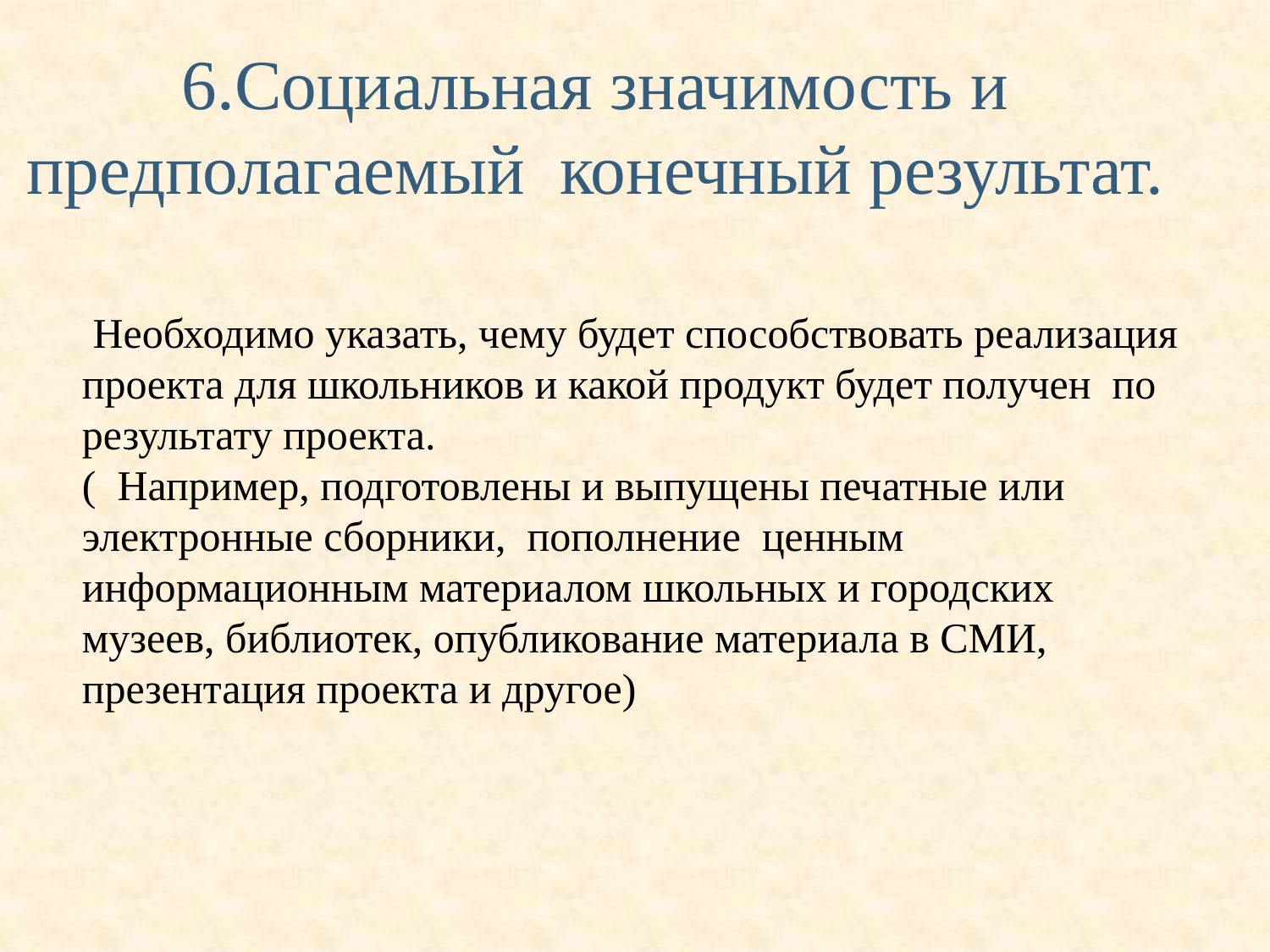

6.Социальная значимость и предполагаемый  конечный результат.
 Необходимо указать, чему будет способствовать реализация проекта для школьников и какой продукт будет получен  по результату проекта.
(  Например, подготовлены и выпущены печатные или электронные сборники,  пополнение  ценным информационным материалом школьных и городских музеев, библиотек, опубликование материала в СМИ, презентация проекта и другое)